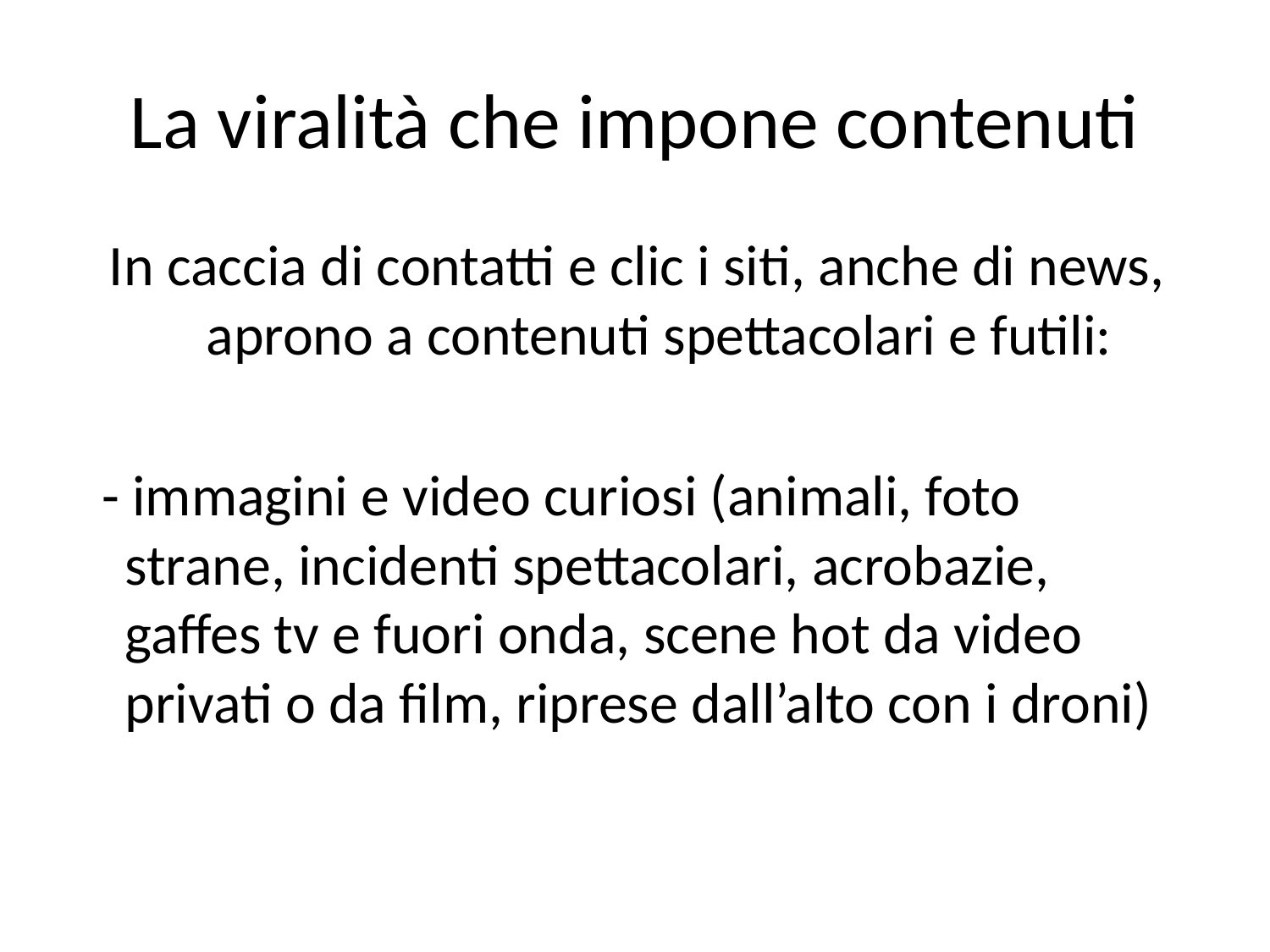

# La viralità che impone contenuti
    In caccia di contatti e clic i siti, anche di news,      	aprono a contenuti spettacolari e futili:

  - immagini e video curiosi (animali, foto strane, incidenti spettacolari, acrobazie, gaffes tv e fuori onda, scene hot da video privati o da film, riprese dall’alto con i droni)